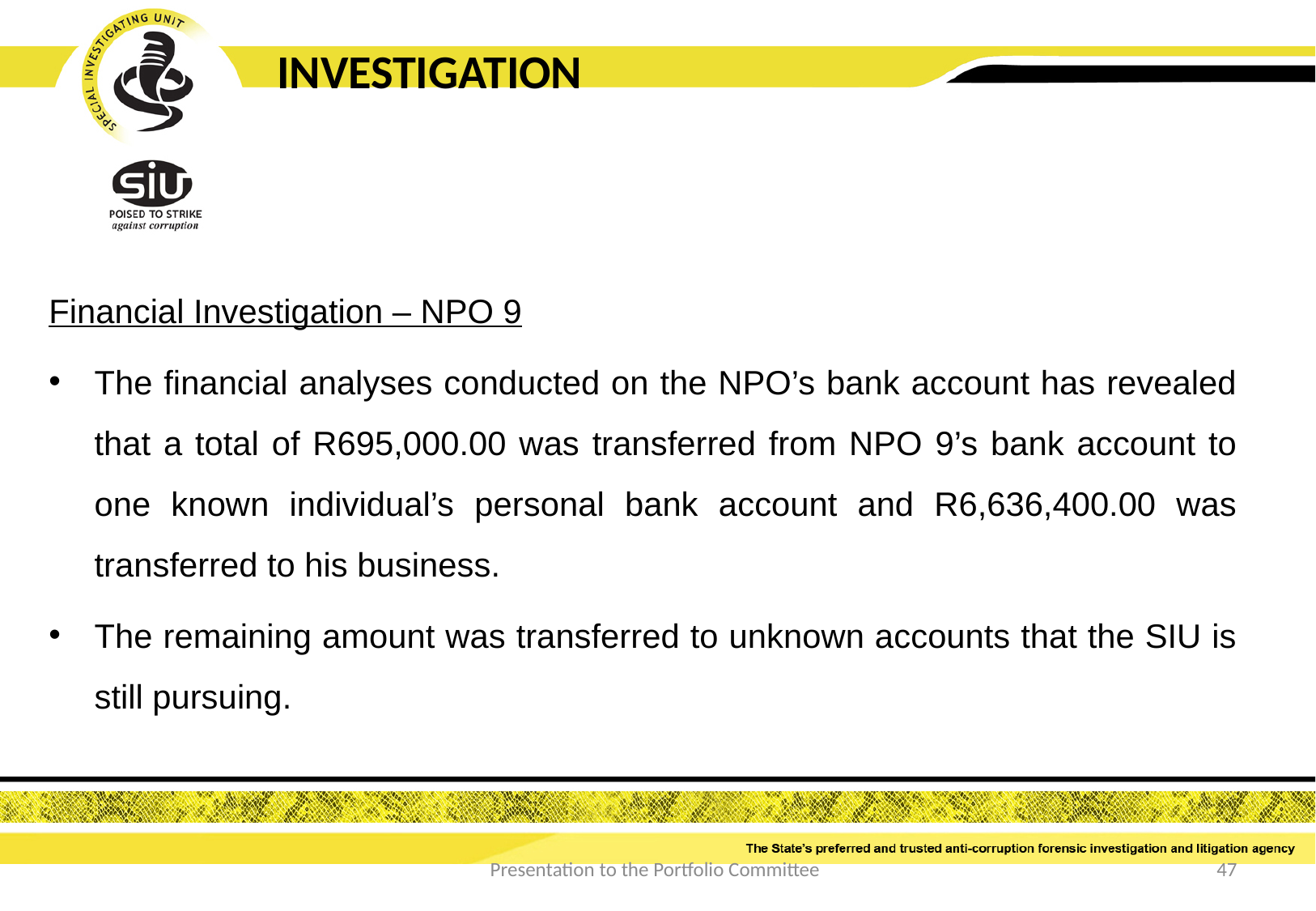

INVESTIGATION

Financial Investigation – NPO 9
The financial analyses conducted on the NPO’s bank account has revealed that a total of R695,000.00 was transferred from NPO 9’s bank account to one known individual’s personal bank account and R6,636,400.00 was transferred to his business.
The remaining amount was transferred to unknown accounts that the SIU is still pursuing.
Presentation to the Portfolio Committee
47